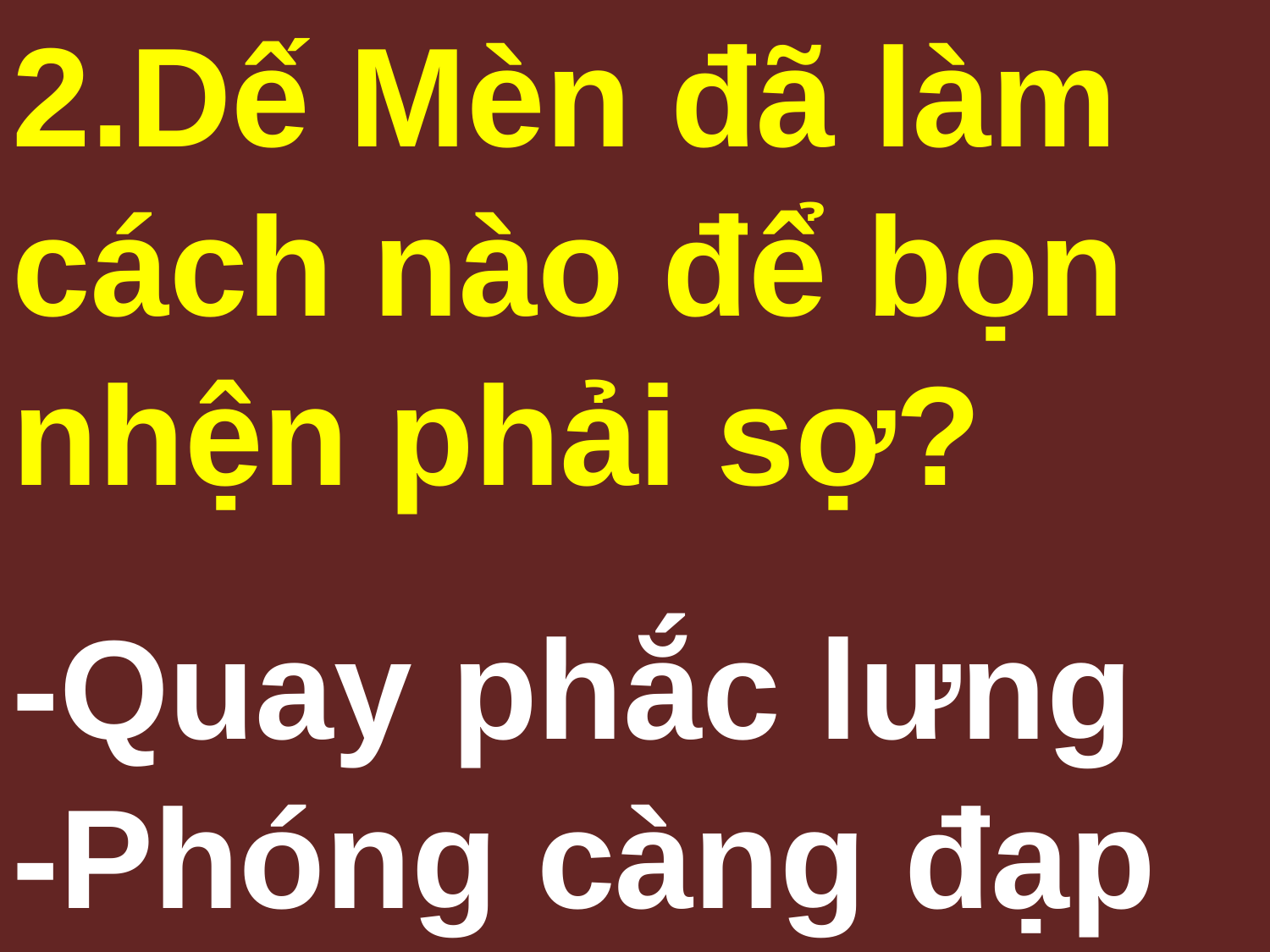

2.Dế Mèn đã làm cách nào để bọn nhện phải sợ?
-Quay phắc lưng
-Phóng càng đạp